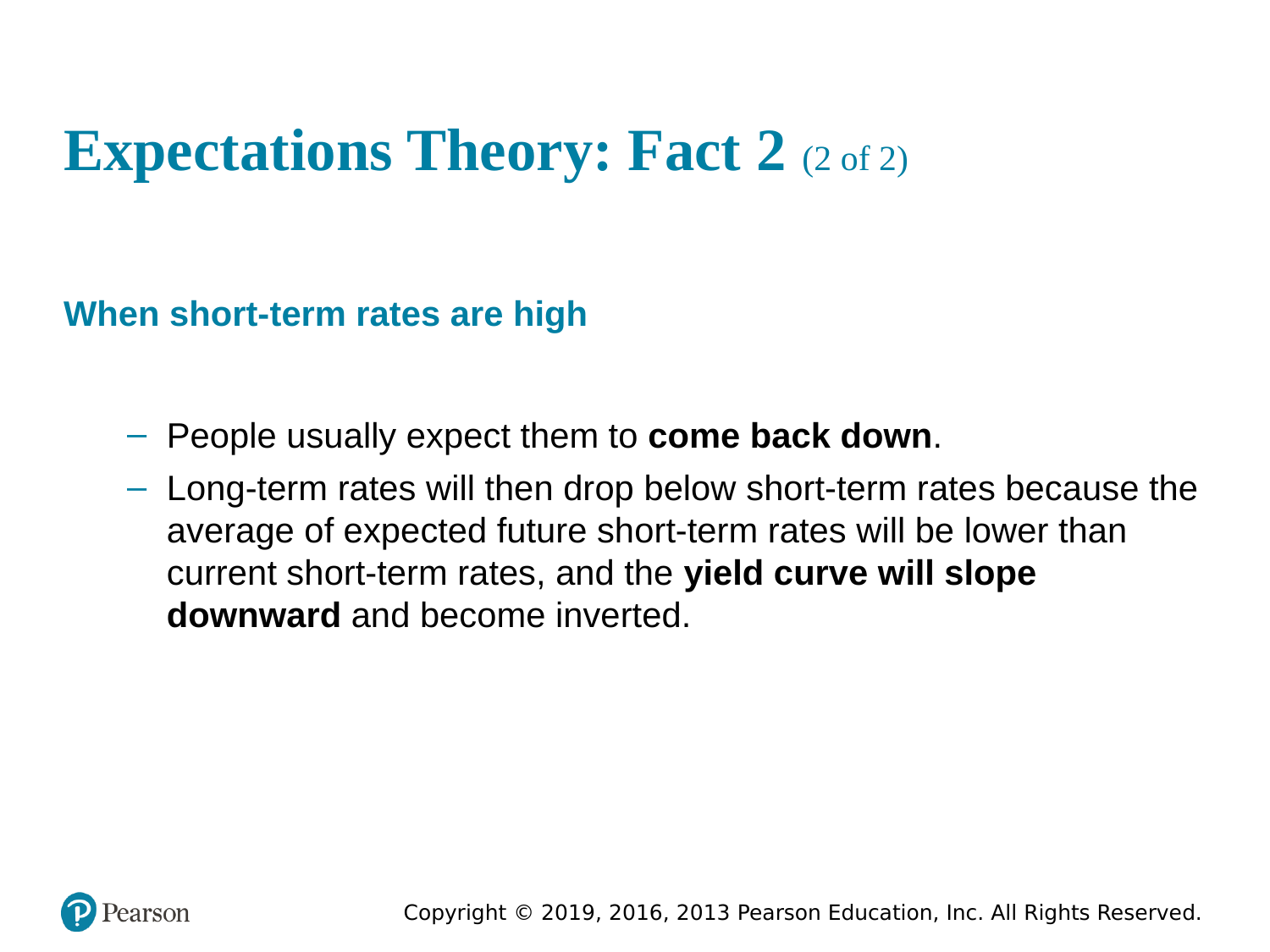

# Expectations Theory: Fact 2 (2 of 2)

When short-term rates are high

People usually expect them to come back down.
Long-term rates will then drop below short-term rates because the average of expected future short-term rates will be lower than current short-term rates, and the yield curve will slope downward and become inverted.